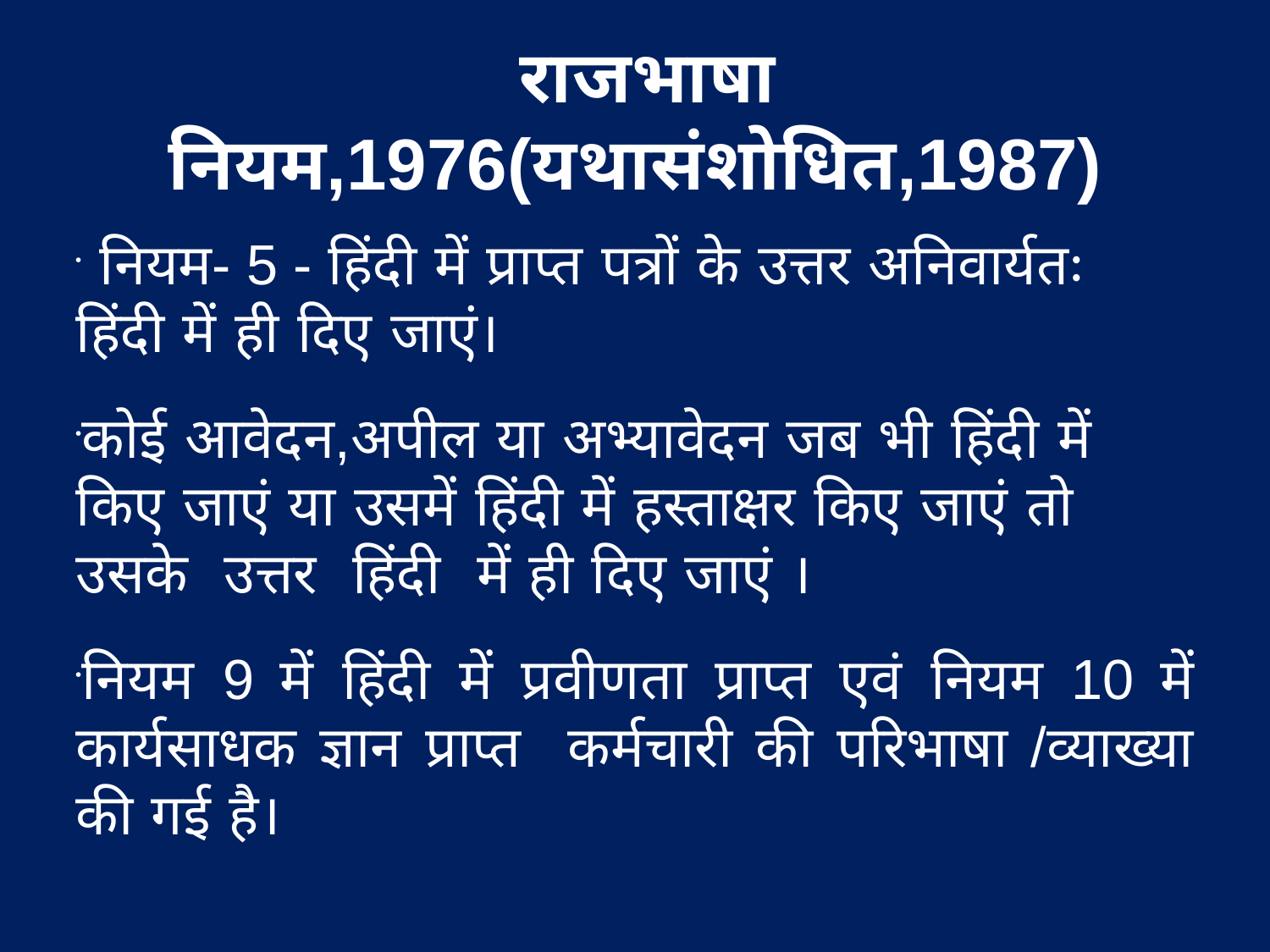

राजभाषा नियम,1976(यथासंशोधित,1987)
 नियम- 5 - हिंदी में प्राप्त पत्रों के उत्तर अनिवार्यतः     हिंदी में ही दिए जाएं।

कोई आवेदन,अपील या अभ्यावेदन जब भी हिंदी में किए जाएं या उसमें हिंदी में हस्ताक्षर किए जाएं तो उसके  उत्तर  हिंदी  में ही दिए जाएं ।

नियम 9 में हिंदी में प्रवीणता प्राप्त एवं नियम 10 में कार्यसाधक ज्ञान प्राप्त  कर्मचारी की परिभाषा /व्याख्या की गई है।